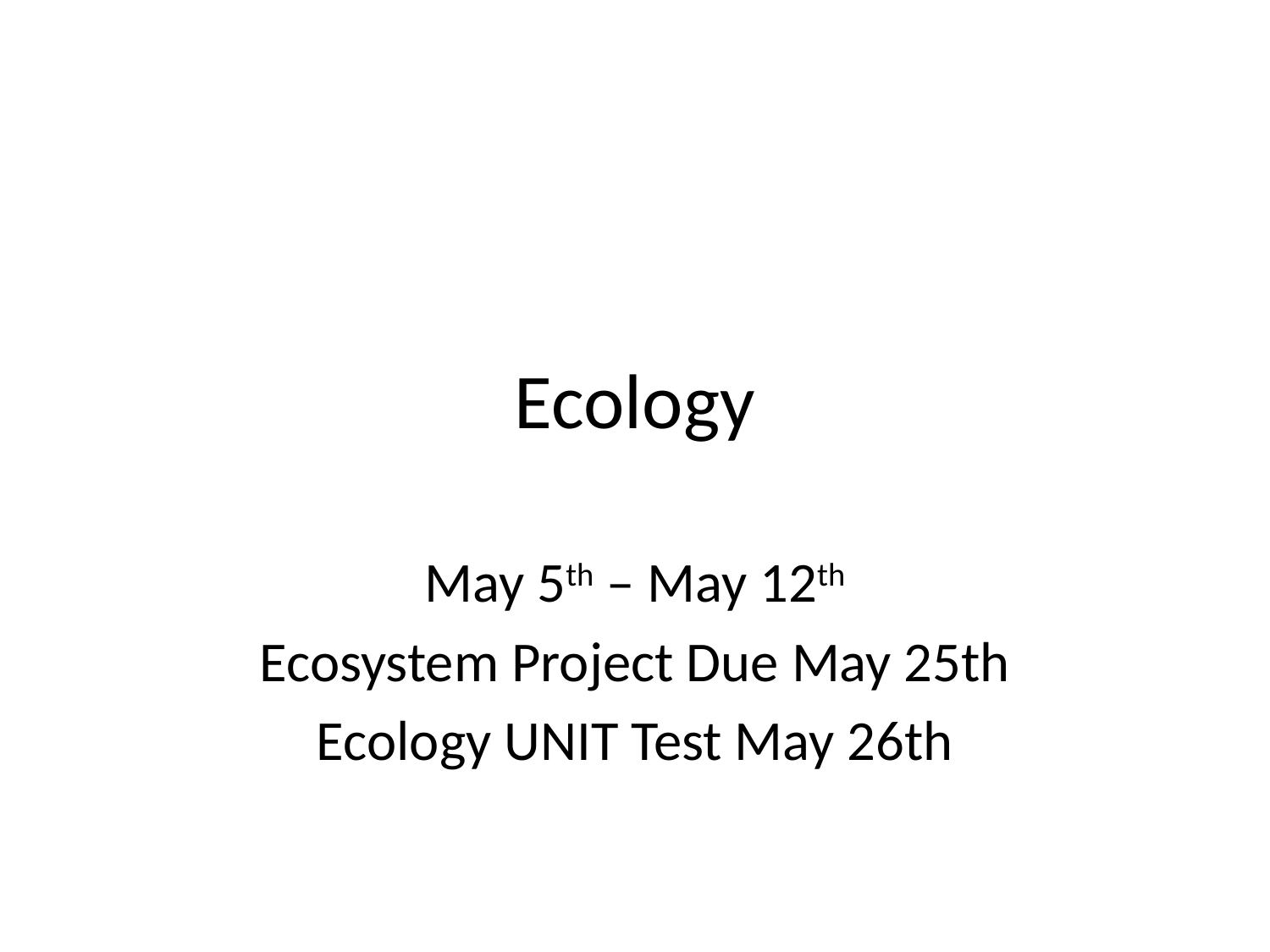

# Ecology
May 5th – May 12th
Ecosystem Project Due May 25th
Ecology UNIT Test May 26th